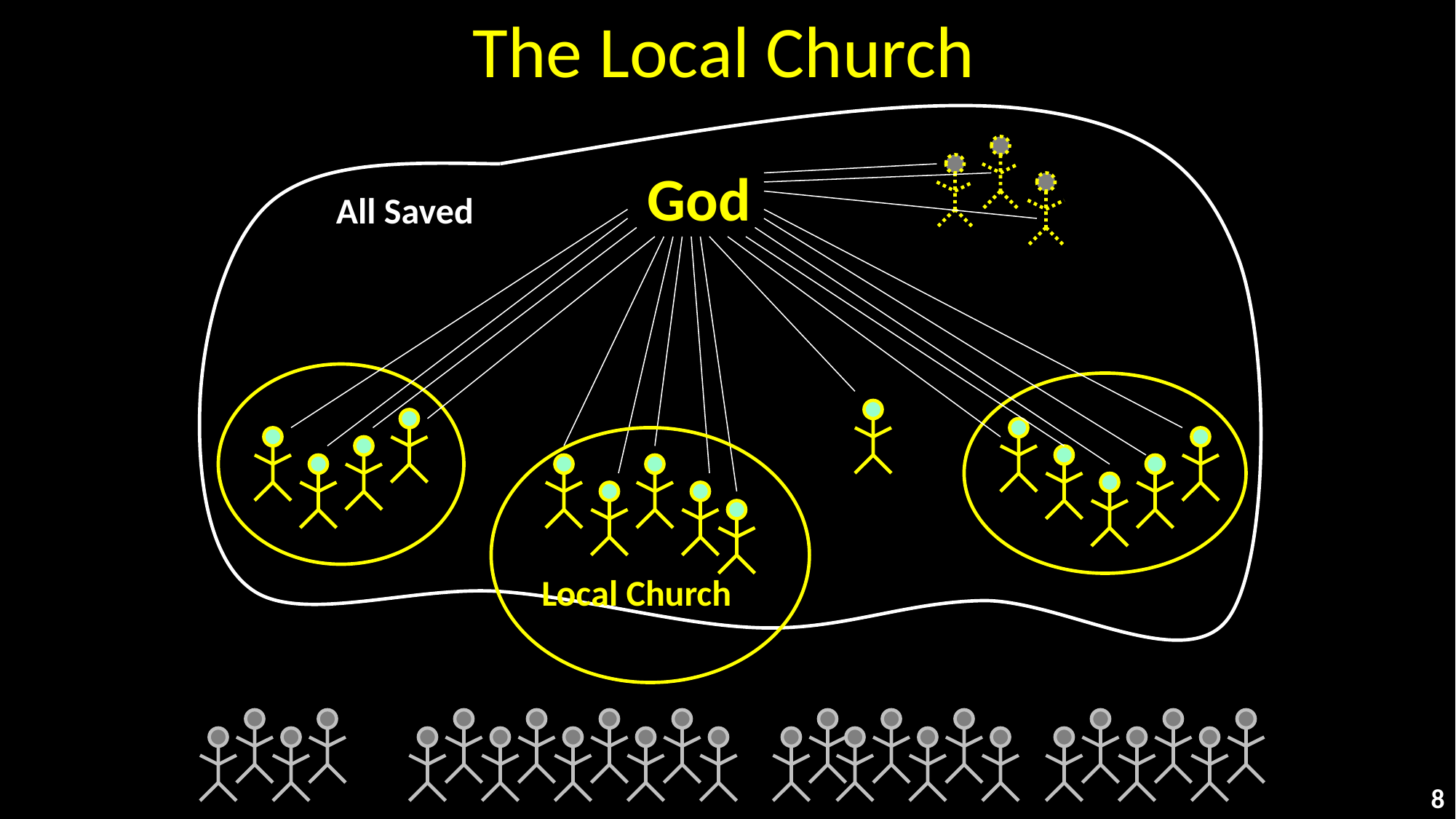

# The Local Church

All Saved

God

Local Church

8